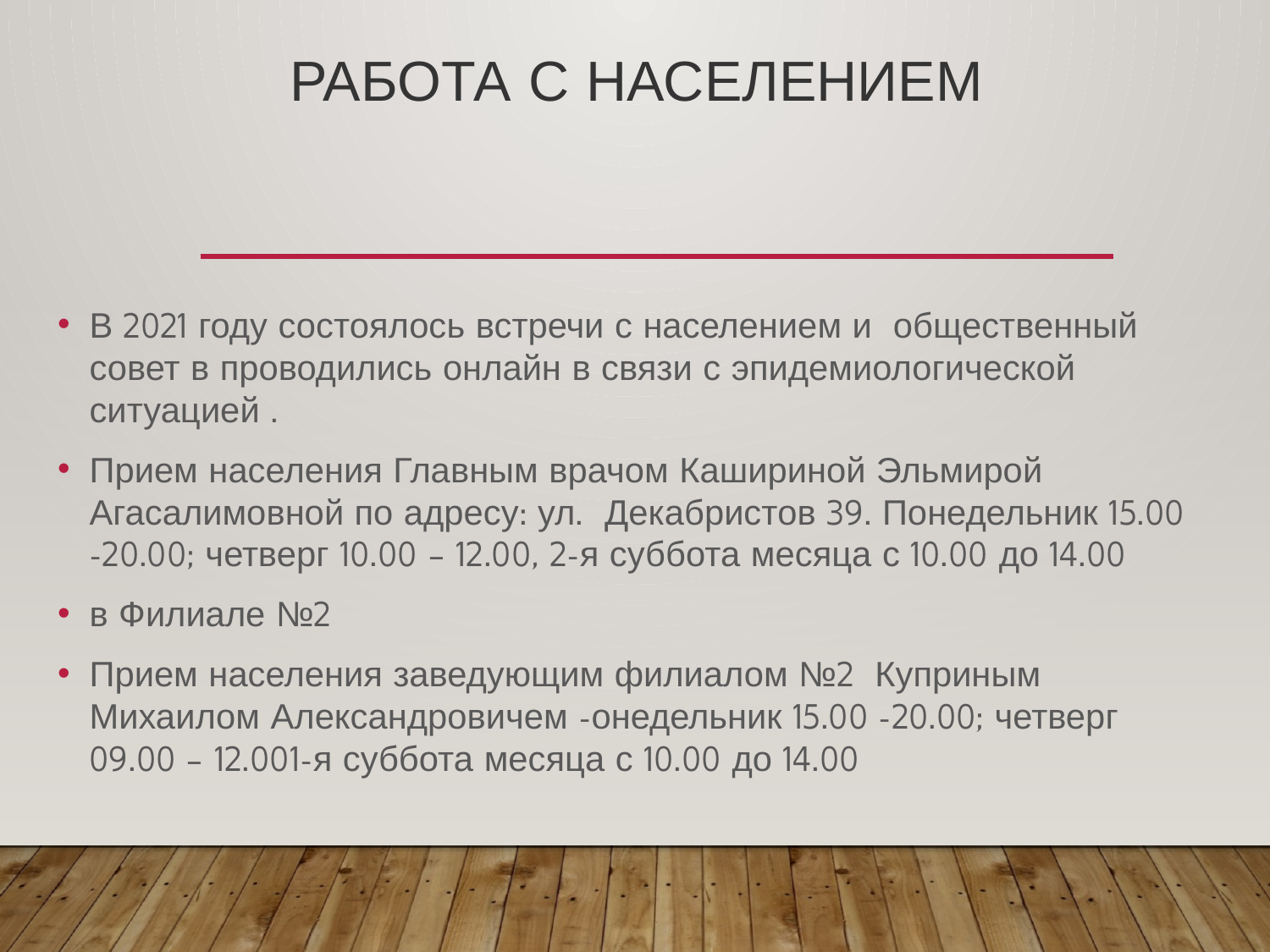

# Работа с населением
В 2021 году состоялось встречи с населением и  общественный совет в проводились онлайн в связи с эпидемиологической  ситуацией .
Прием населения Главным врачом Кашириной Эльмирой Агасалимовной по адресу: ул.  Декабристов 39. Понедельник 15.00 -20.00; четверг 10.00 – 12.00, 2-я суббота месяца с 10.00 до 14.00
в Филиале №2
Прием населения заведующим филиалом №2  Куприным Михаилом Александровичем -онедельник 15.00 -20.00; четверг 09.00 – 12.001-я суббота месяца с 10.00 до 14.00